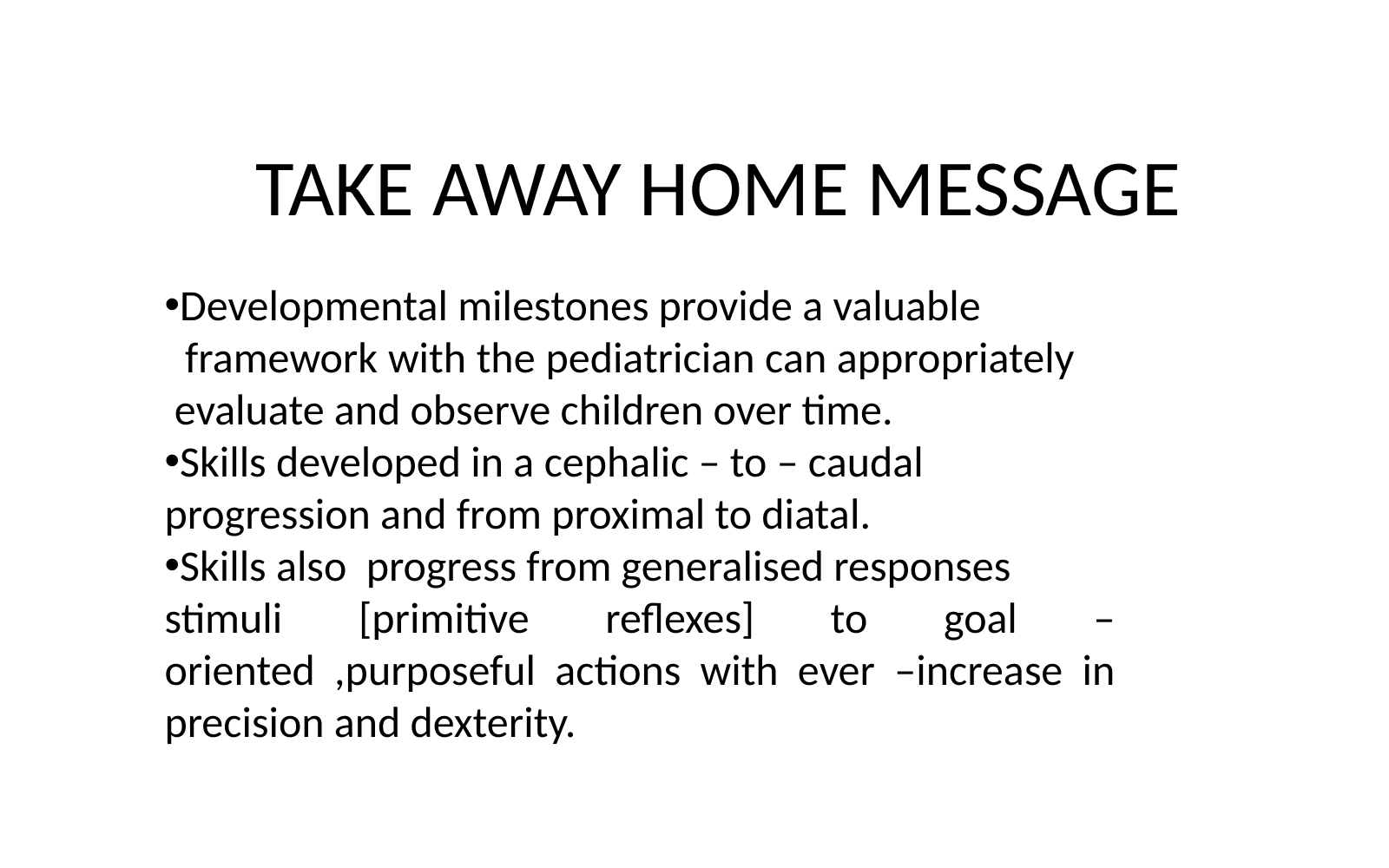

TAKE AWAY HOME MESSAGE
Developmental milestones provide a valuable
  framework with the pediatrician can appropriately      evaluate and observe children over time.
Skills developed in a cephalic – to – caudal
progression and from proximal to diatal.
Skills also  progress from generalised responses
stimuli [primitive reflexes] to goal – oriented ,purposeful actions with ever –increase in precision and dexterity.